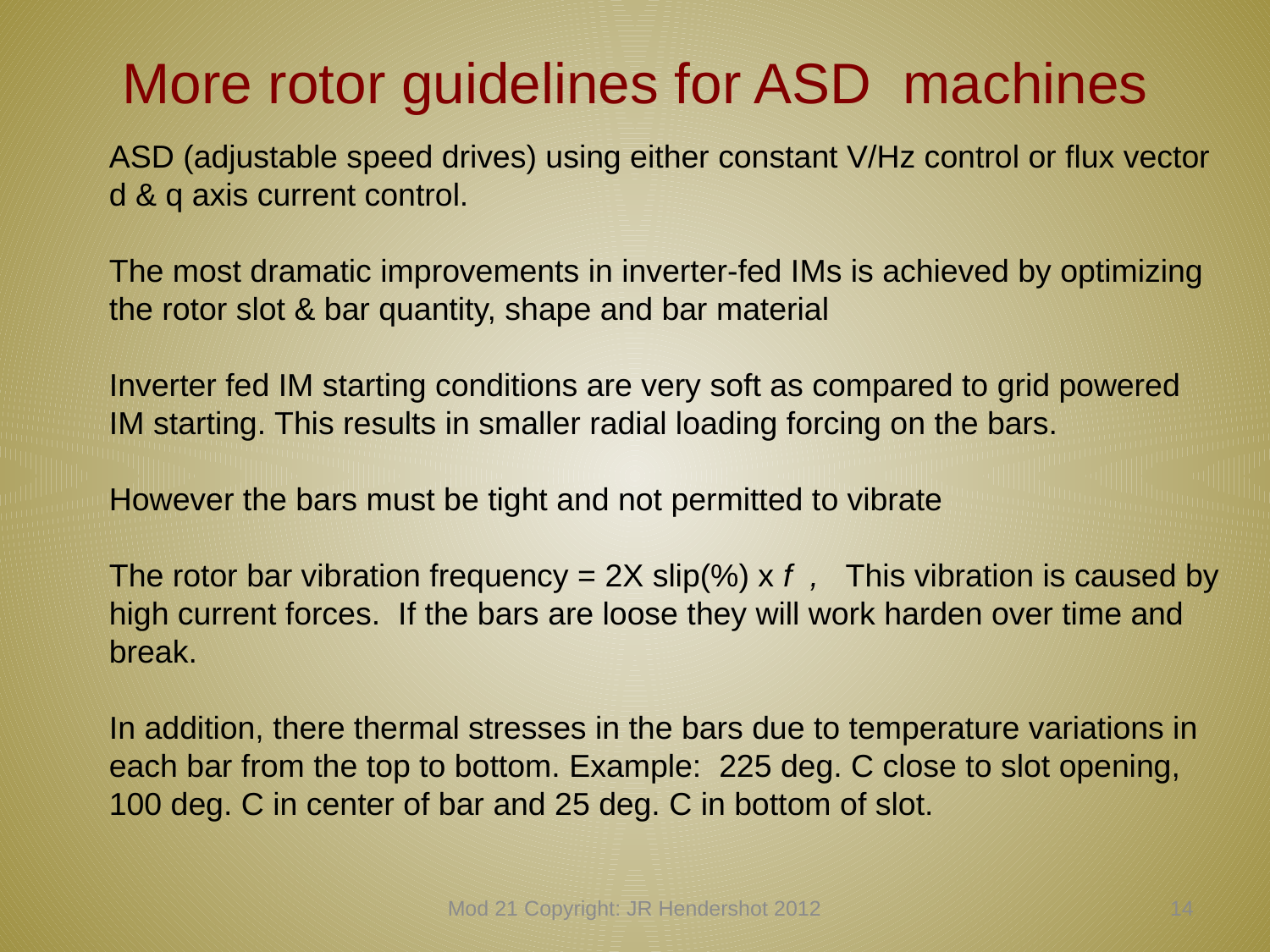

# More rotor guidelines for ASD  machines
ASD (adjustable speed drives) using either constant V/Hz control or flux vector d & q axis current control.

The most dramatic improvements in inverter-fed IMs is achieved by optimizing the rotor slot & bar quantity, shape and bar material

Inverter fed IM starting conditions are very soft as compared to grid powered IM starting. This results in smaller radial loading forcing on the bars.

However the bars must be tight and not permitted to vibrate

The rotor bar vibration frequency = 2X slip(%) x f  ,   This vibration is caused by high current forces.  If the bars are loose they will work harden over time and break.

In addition, there thermal stresses in the bars due to temperature variations in each bar from the top to bottom. Example:  225 deg. C close to slot opening, 100 deg. C in center of bar and 25 deg. C in bottom of slot.

Mod 21 Copyright: JR Hendershot 2012
14